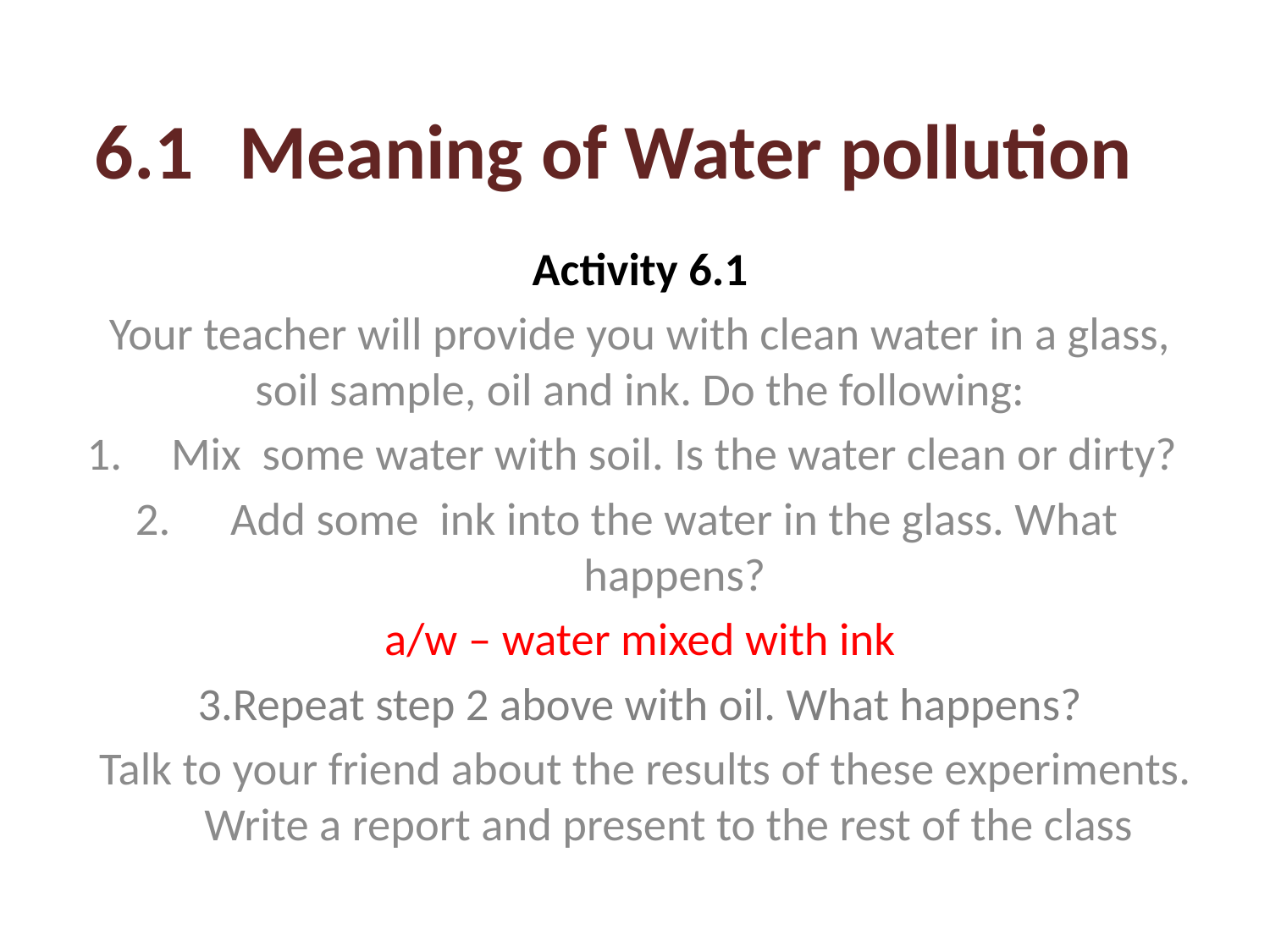

# 6.1	 Meaning of Water pollution
Activity 6.1
Your teacher will provide you with clean water in a glass, soil sample, oil and ink. Do the following:
Mix  some water with soil. Is the water clean or dirty?
Add some  ink into the water in the glass. What happens?
a/w – water mixed with ink
3.Repeat step 2 above with oil. What happens?
 Talk to your friend about the results of these experiments. Write a report and present to the rest of the class